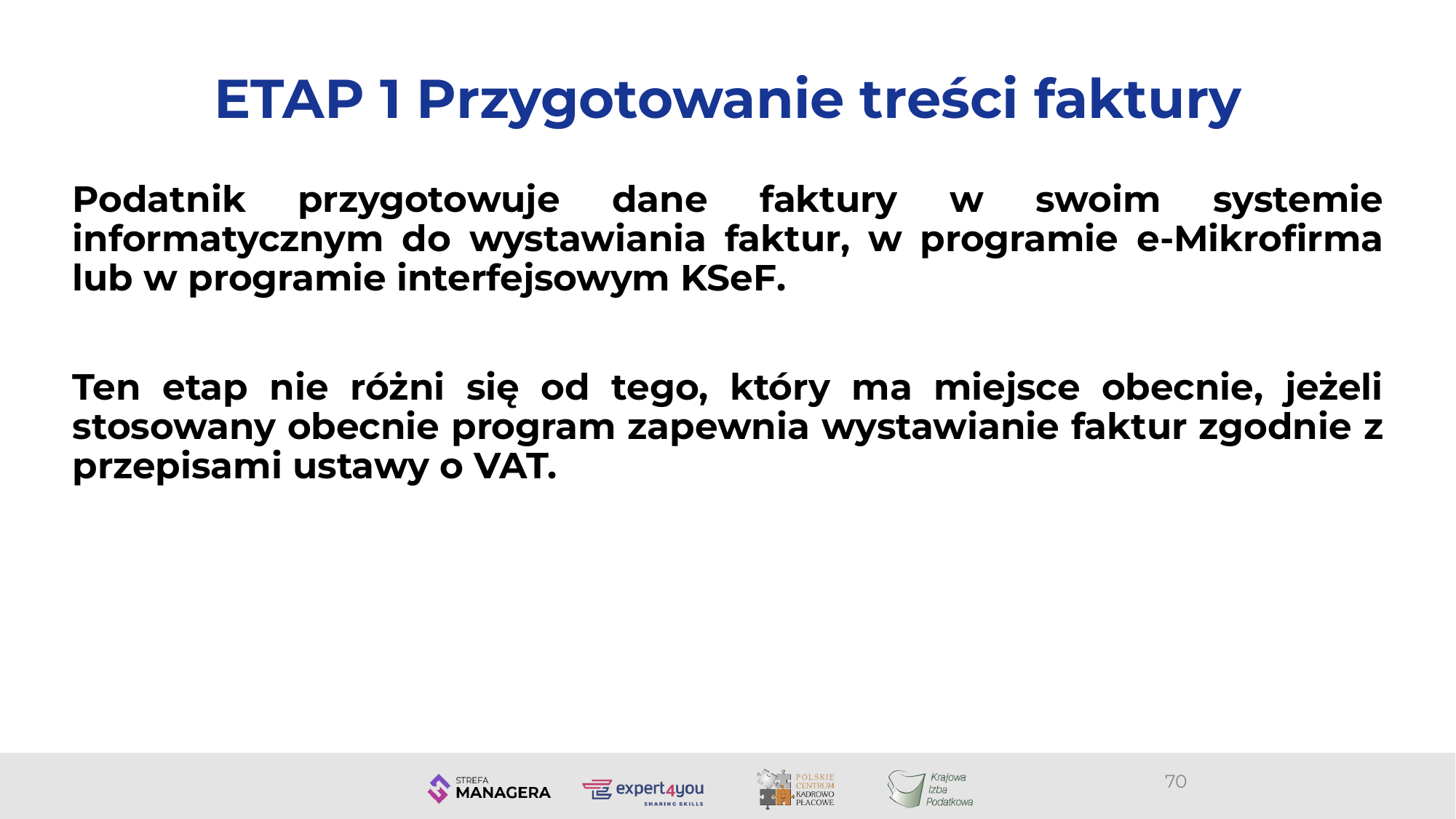

# ETAP 1 Przygotowanie treści faktury
Podatnik przygotowuje dane faktury w swoim systemie informatycznym do wystawiania faktur, w programie e-Mikrofirma lub w programie interfejsowym KSeF.

Ten etap nie różni się od tego, który ma miejsce obecnie, jeżeli stosowany obecnie program zapewnia wystawianie faktur zgodnie z przepisami ustawy o VAT.
70